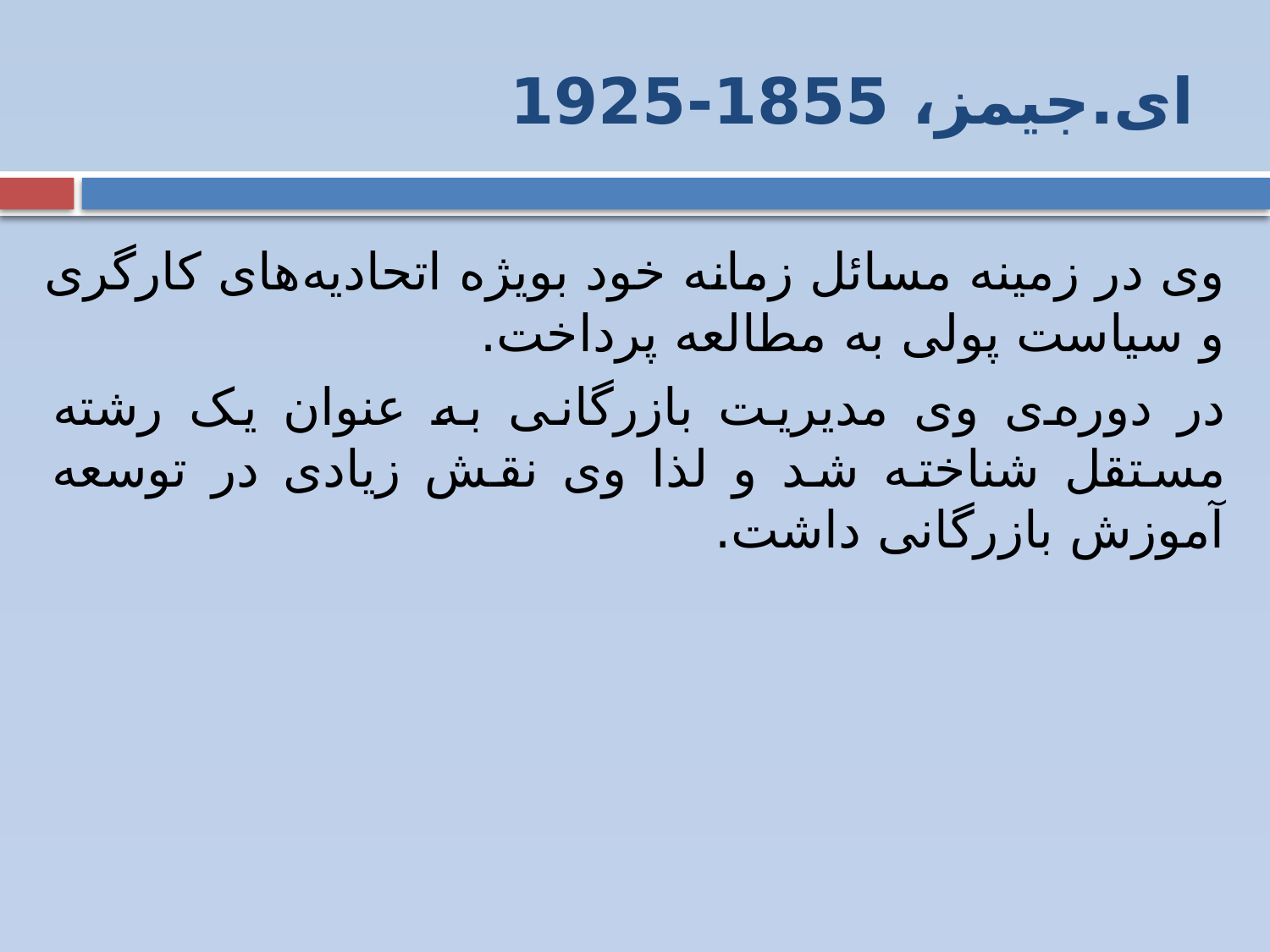

# ای.جیمز، 1855-1925
وی در زمینه مسائل زمانه خود بویژه اتحادیه‌های کارگری و سیاست پولی به مطالعه پرداخت.
در دوره‌ی وی مدیریت بازرگانی به عنوان یک رشته مستقل شناخته شد و لذا وی نقش زیادی در توسعه آموزش بازرگانی داشت.